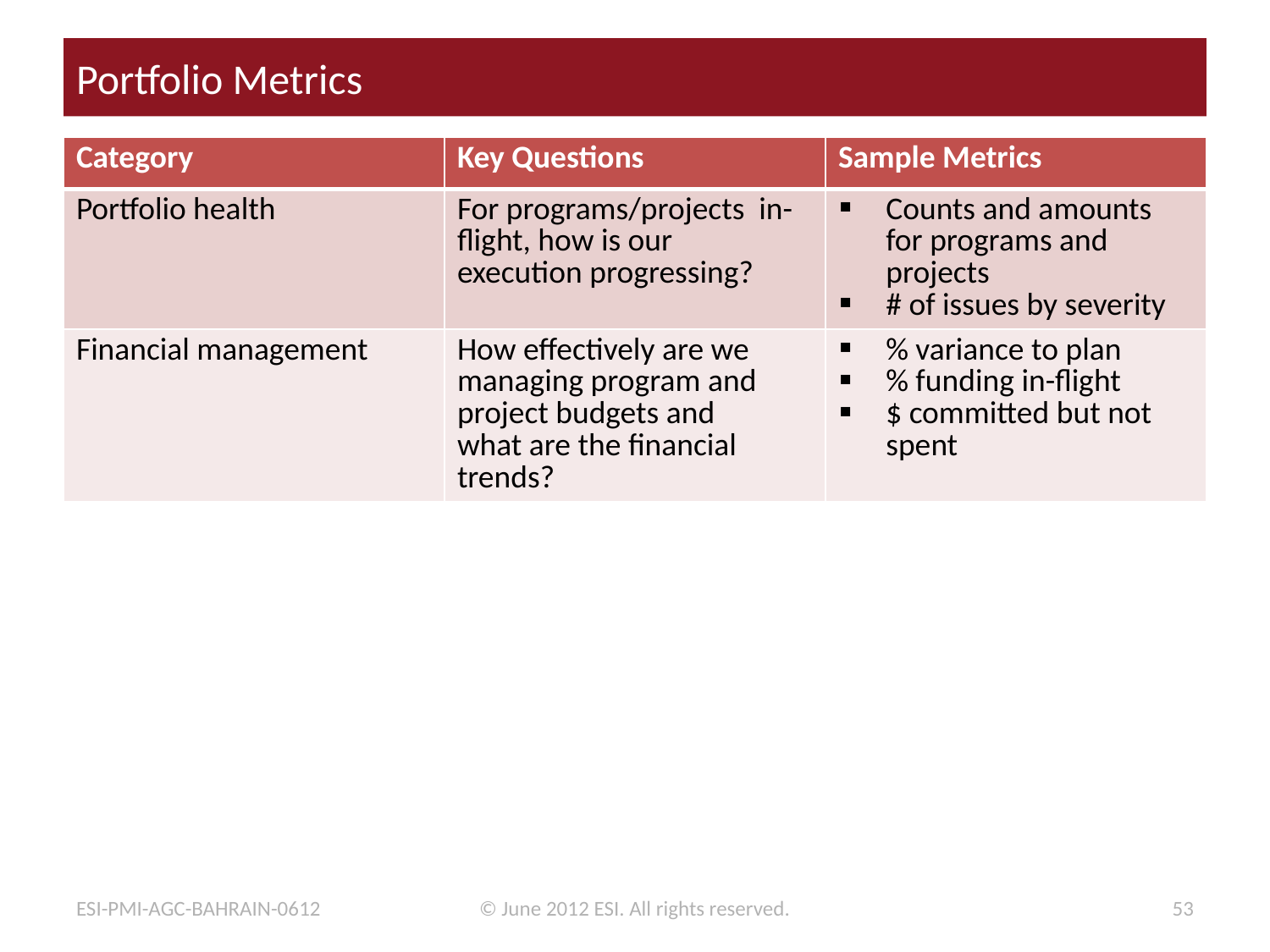

# Portfolio Metrics
| Category | Key Questions | Sample Metrics |
| --- | --- | --- |
| Portfolio health | For programs/projects in-flight, how is our execution progressing? | Counts and amounts for programs and projects # of issues by severity |
| Financial management | How effectively are we managing program and project budgets and what are the financial trends? | % variance to plan % funding in-flight $ committed but not spent |
ESI-PMI-AGC-BAHRAIN-0612
© June 2012 ESI. All rights reserved.
53